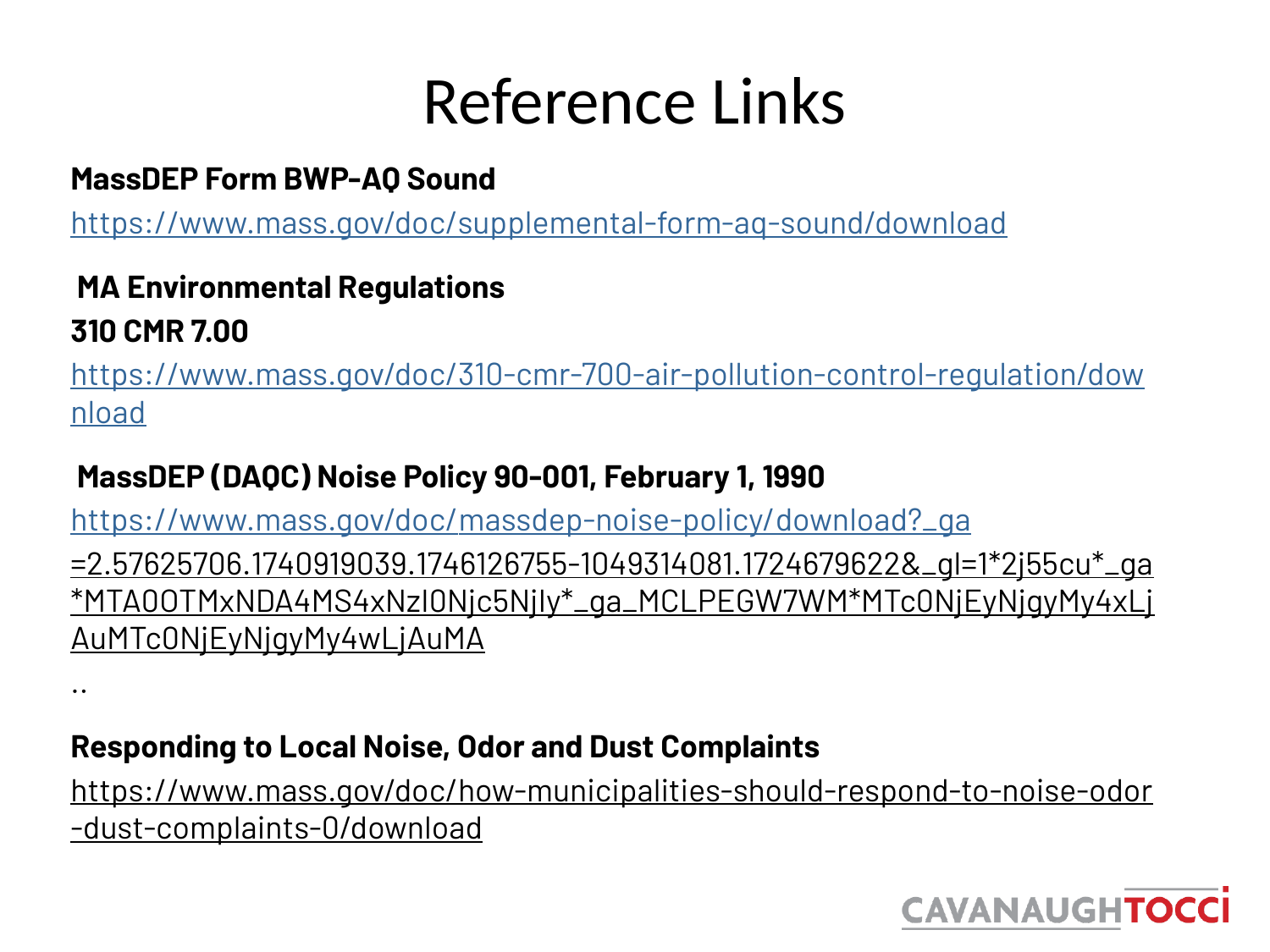

# Reference Links
MassDEP Form BWP-AQ Sound
https://www.mass.gov/doc/supplemental-form-aq-sound/download
 MA Environmental Regulations
310 CMR 7.00
https://www.mass.gov/doc/310-cmr-700-air-pollution-control-regulation/download
 MassDEP (DAQC) Noise Policy 90-001, February 1, 1990
https://www.mass.gov/doc/massdep-noise-policy/download?_ga=2.57625706.1740919039.1746126755-1049314081.1724679622&_gl=1*2j55cu*_ga*MTA0OTMxNDA4MS4xNzI0Njc5NjIy*_ga_MCLPEGW7WM*MTc0NjEyNjgyMy4xLjAuMTc0NjEyNjgyMy4wLjAuMA..
Responding to Local Noise, Odor and Dust Complaints
https://www.mass.gov/doc/how-municipalities-should-respond-to-noise-odor-dust-complaints-0/download